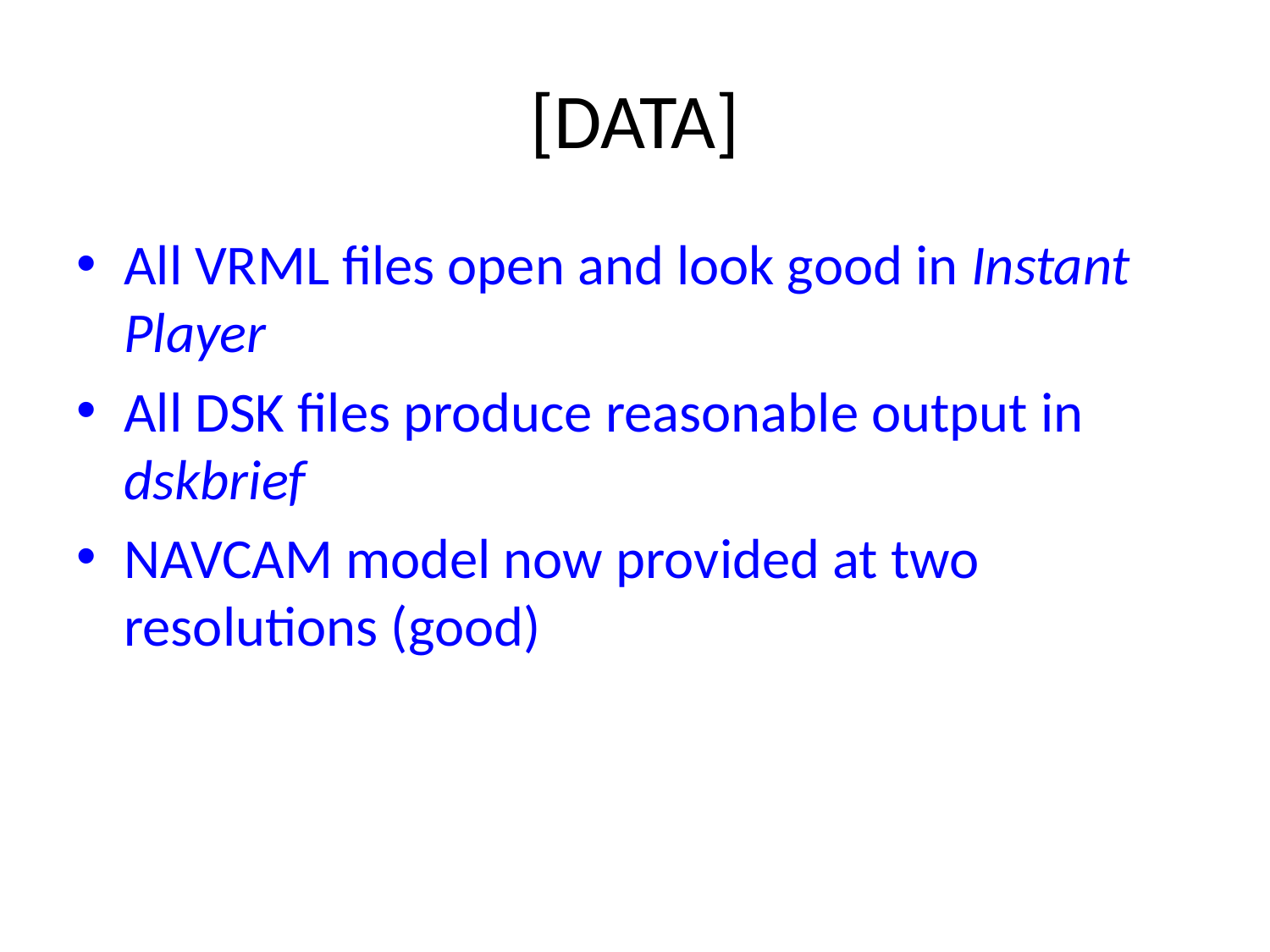

# [DATA]
All VRML files open and look good in Instant Player
All DSK files produce reasonable output in dskbrief
NAVCAM model now provided at two resolutions (good)